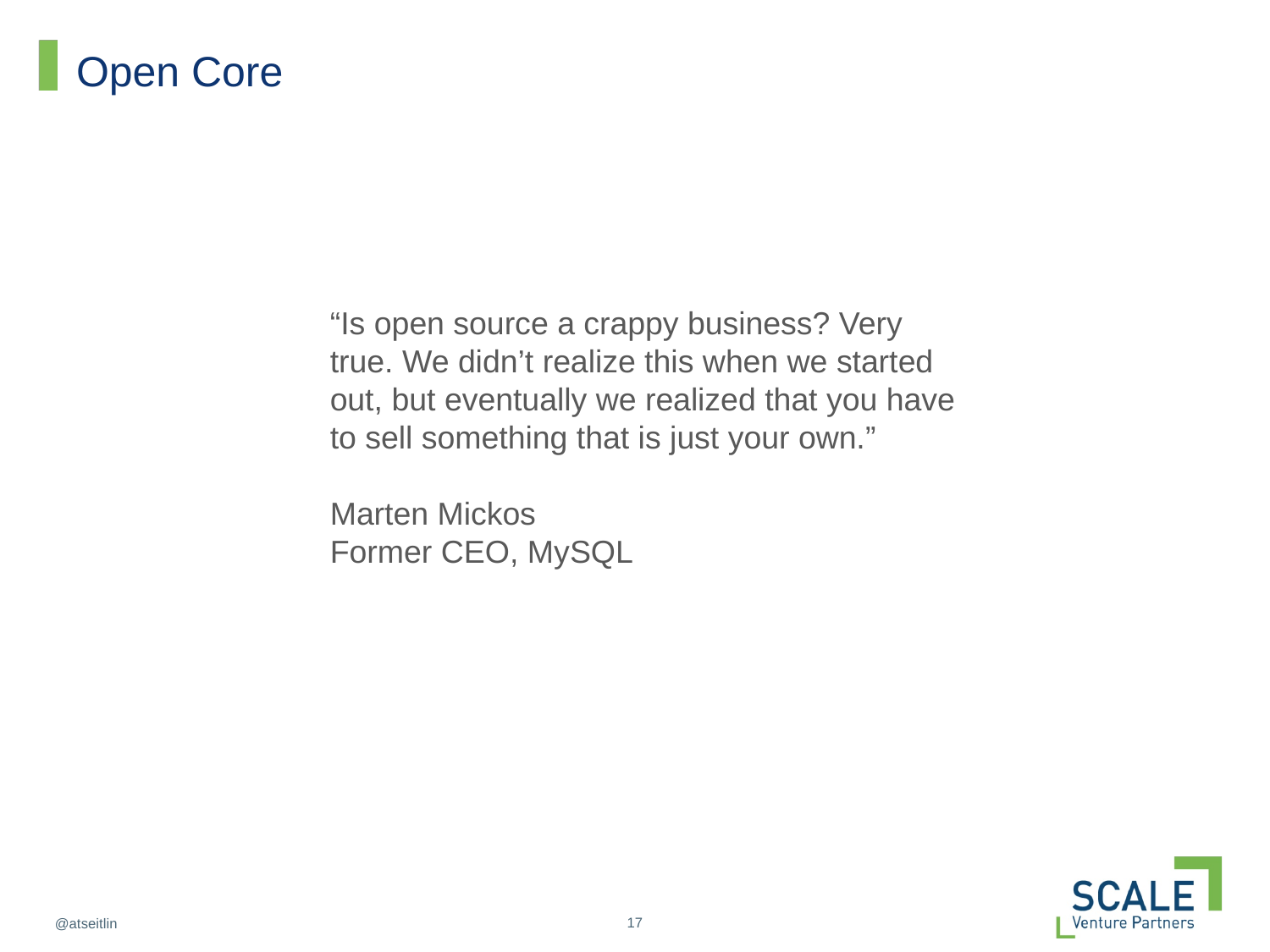

# Open Core
“Is open source a crappy business? Very true. We didn’t realize this when we started out, but eventually we realized that you have to sell something that is just your own.”

Marten Mickos
Former CEO, MySQL